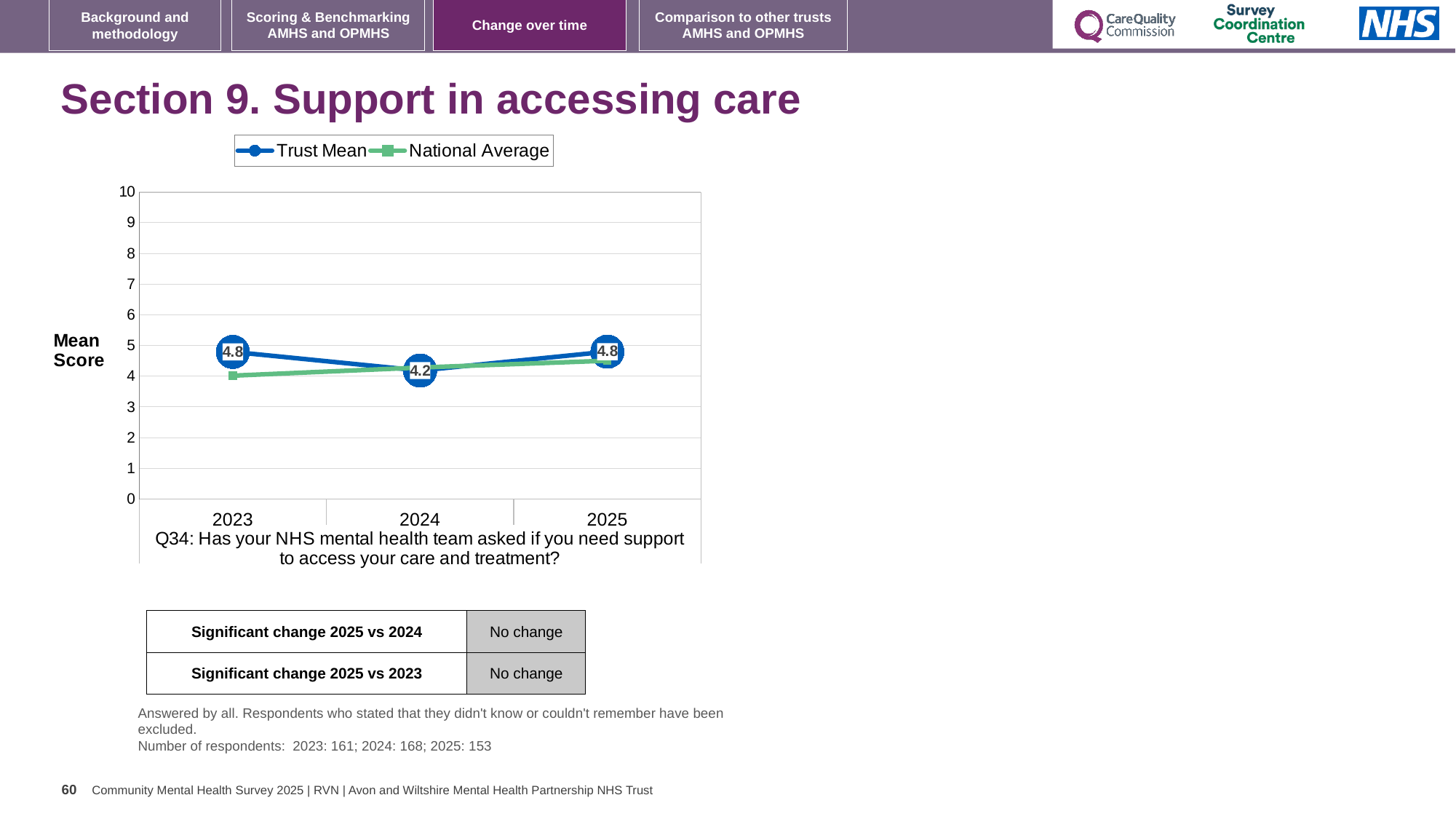

# Section 9. Support in accessing care

### Chart

| Category | Trust Mean | National Average |
|---|---|---|
| 2023 | 4.792475478127544 | 4.017447879767294 |
| 2024 | 4.18554840997853 | 4.283123190890437 |
| 2025 | 4.8012696971228 | 4.505351048426992 |
| Significant change 2025 vs 2024 | No change |
| --- | --- |
| Significant change 2025 vs 2023 | No change |
Answered by all. Respondents who stated that they didn't know or couldn't remember have been excluded.
Number of respondents:  2023: 161; 2024: 168; 2025: 153
60